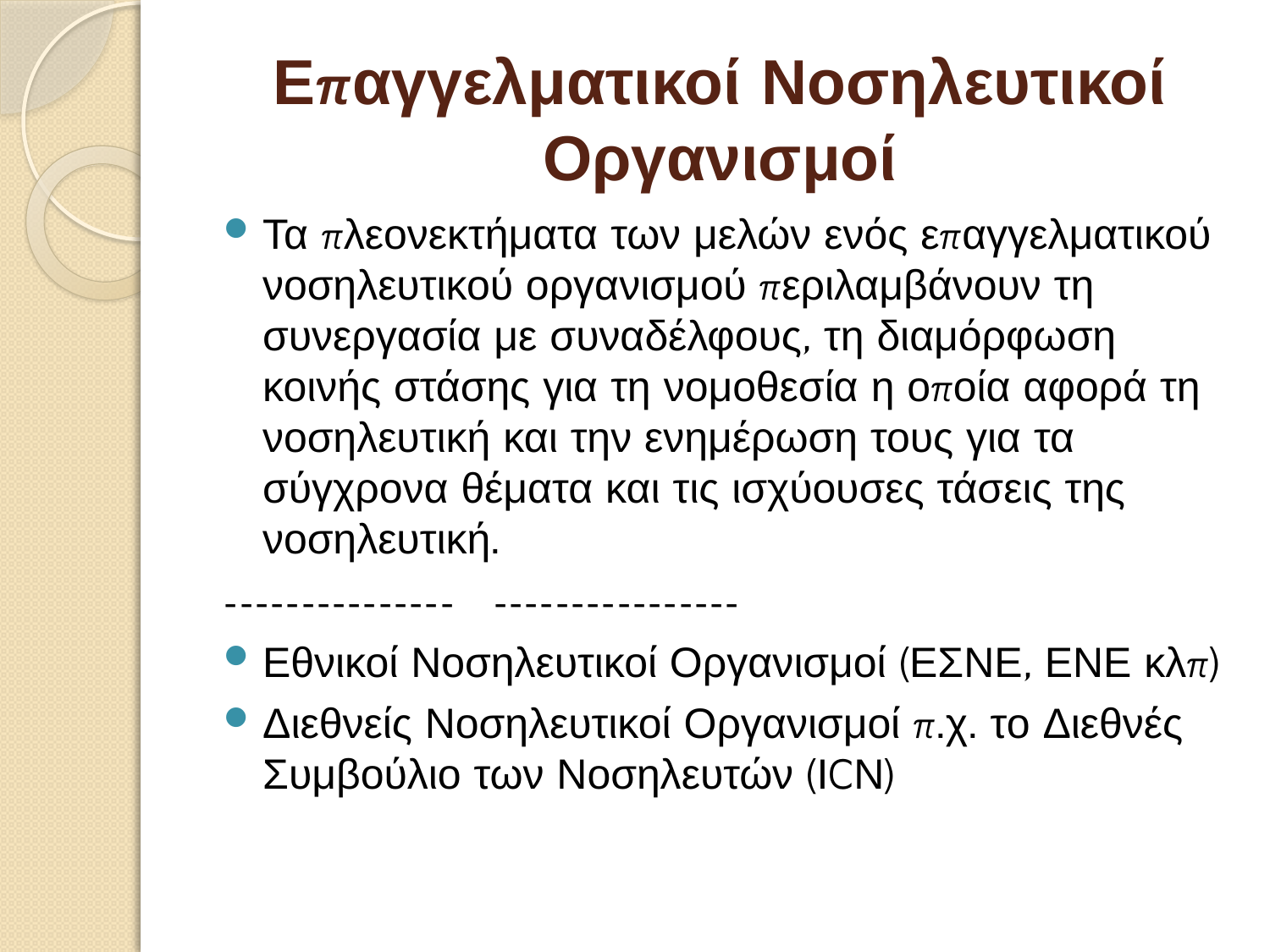

# Επαγγελματικοί Νοσηλευτικοί Οργανισμοί
Τα πλεονεκτήματα των μελών ενός επαγγελματικού νοσηλευτικού οργανισμού περιλαμβάνουν τη συνεργασία με συναδέλφους, τη διαμόρφωση κοινής στάσης για τη νομοθεσία η οποία αφορά τη νοσηλευτική και την ενημέρωση τους για τα σύγχρονα θέματα και τις ισχύουσες τάσεις της νοσηλευτική.
---------------   ----------------
Εθνικοί Νοσηλευτικοί Οργανισμοί (ΕΣΝΕ, ΕΝΕ κλπ)
Διεθνείς Νοσηλευτικοί Οργανισμοί π.χ. το Διεθνές Συμβούλιο των Νοσηλευτών (ΙCΝ)